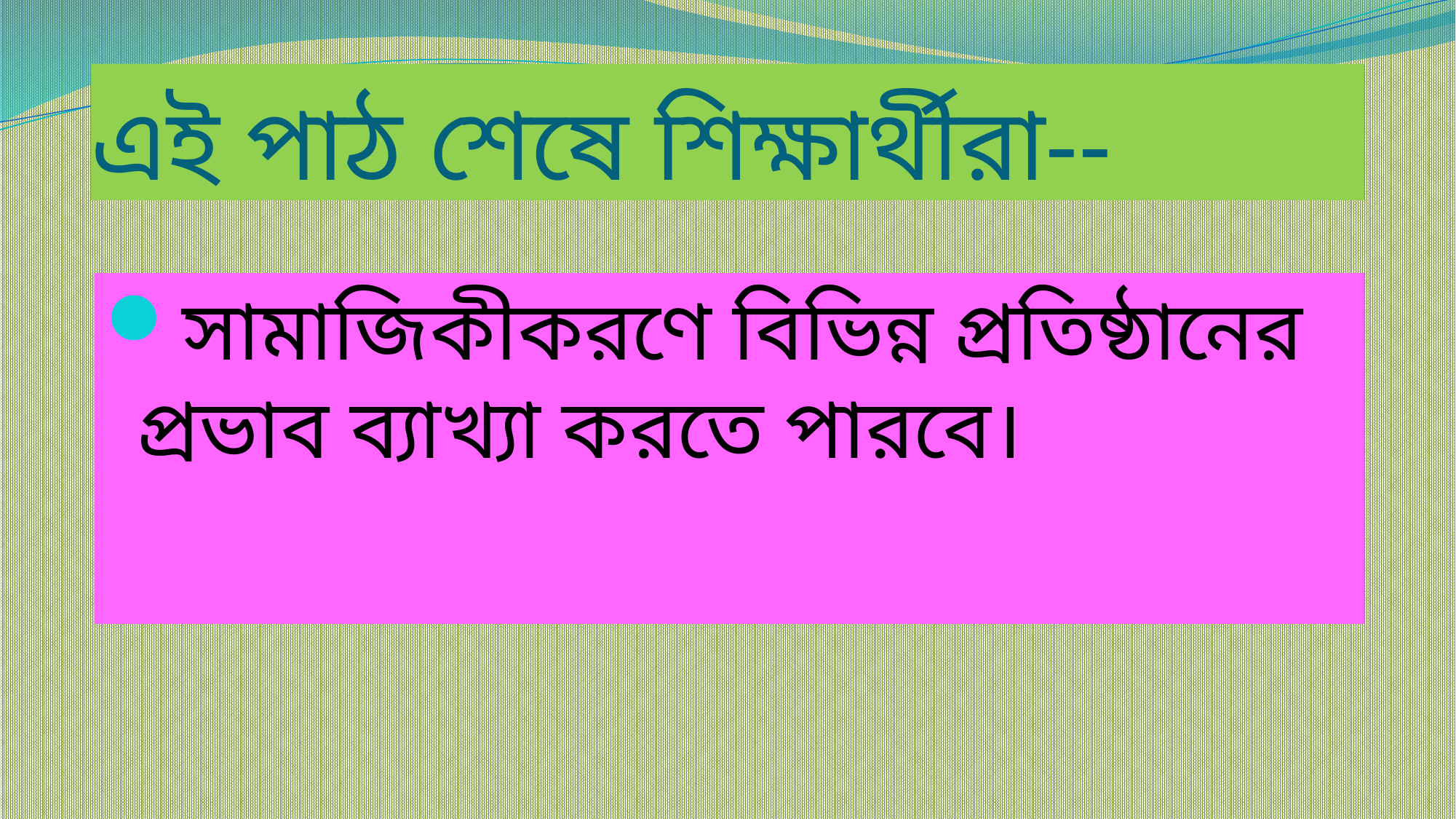

# এই পাঠ শেষে শিক্ষার্থীরা--
সামাজিকীকরণে বিভিন্ন প্রতিষ্ঠানের প্রভাব ব্যাখ্যা করতে পারবে।